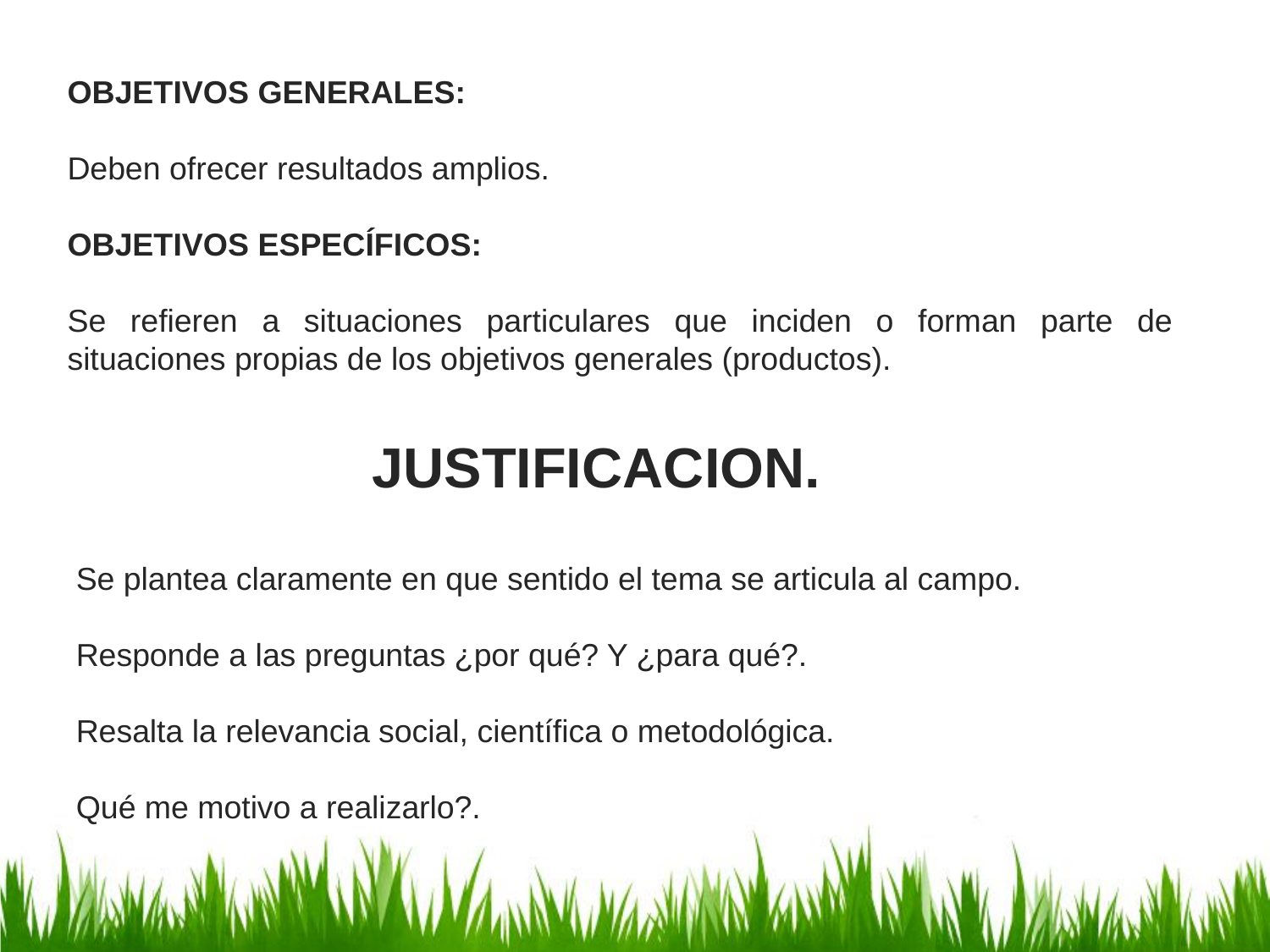

OBJETIVOS GENERALES:

Deben ofrecer resultados amplios.

OBJETIVOS ESPECÍFICOS:

Se refieren a situaciones particulares que inciden o forman parte de situaciones propias de los objetivos generales (productos).

JUSTIFICACION.
Se plantea claramente en que sentido el tema se articula al campo.

Responde a las preguntas ¿por qué? Y ¿para qué?.

Resalta la relevancia social, científica o metodológica.

Qué me motivo a realizarlo?.